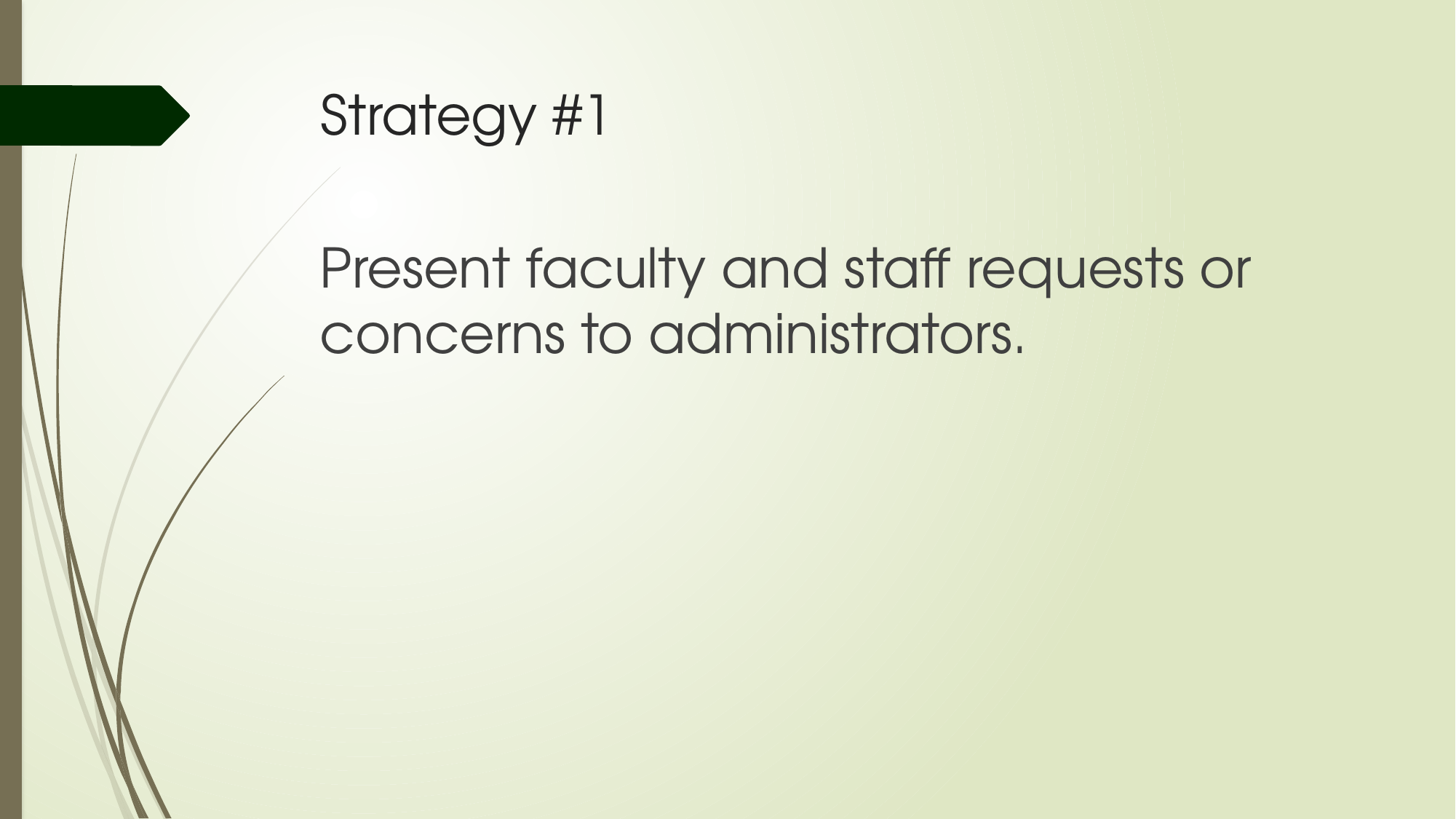

# Strategy #1
Present faculty and staff requests or concerns to administrators.